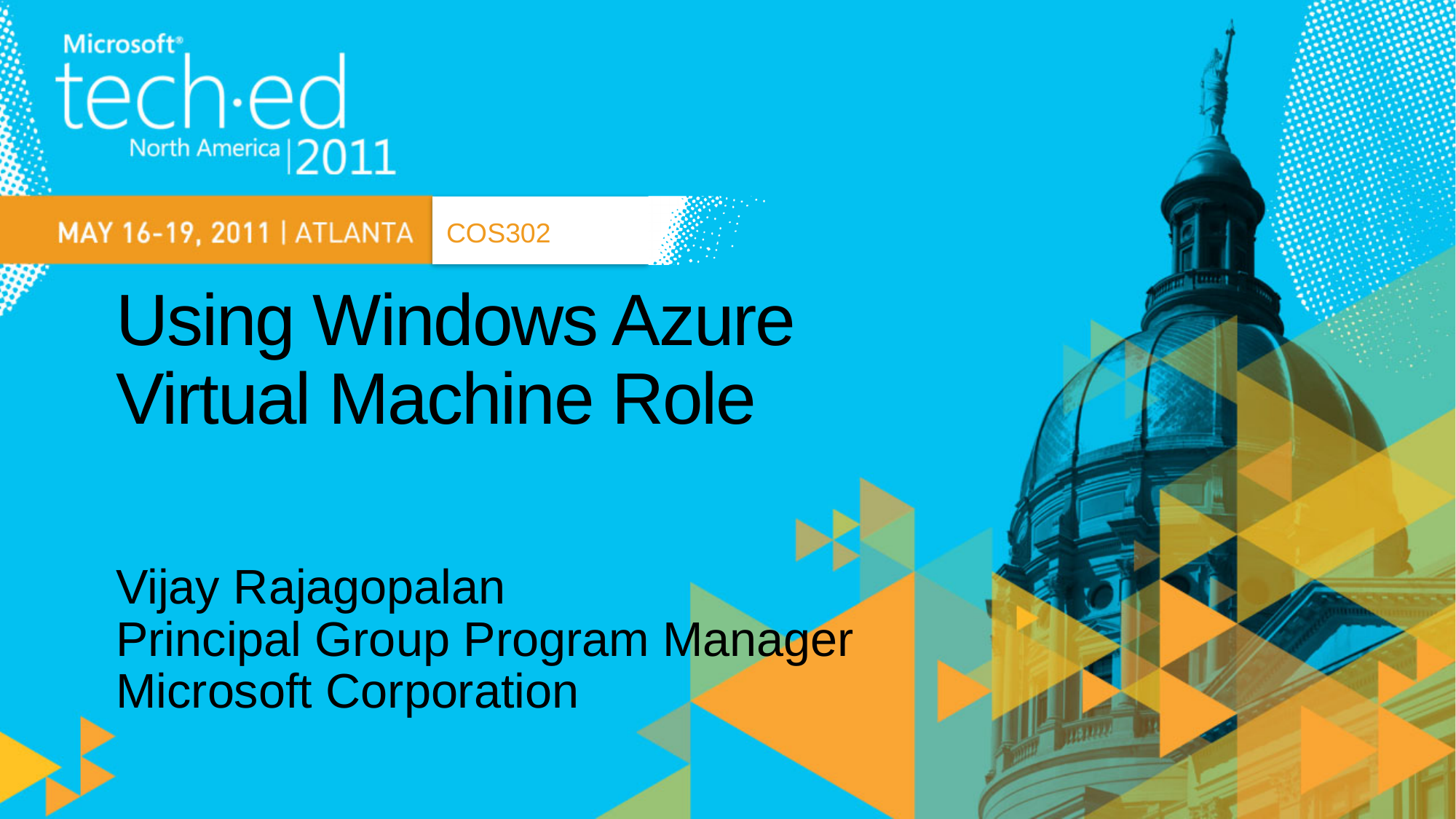

COS302
# Using Windows Azure Virtual Machine Role
Vijay Rajagopalan
Principal Group Program Manager
Microsoft Corporation